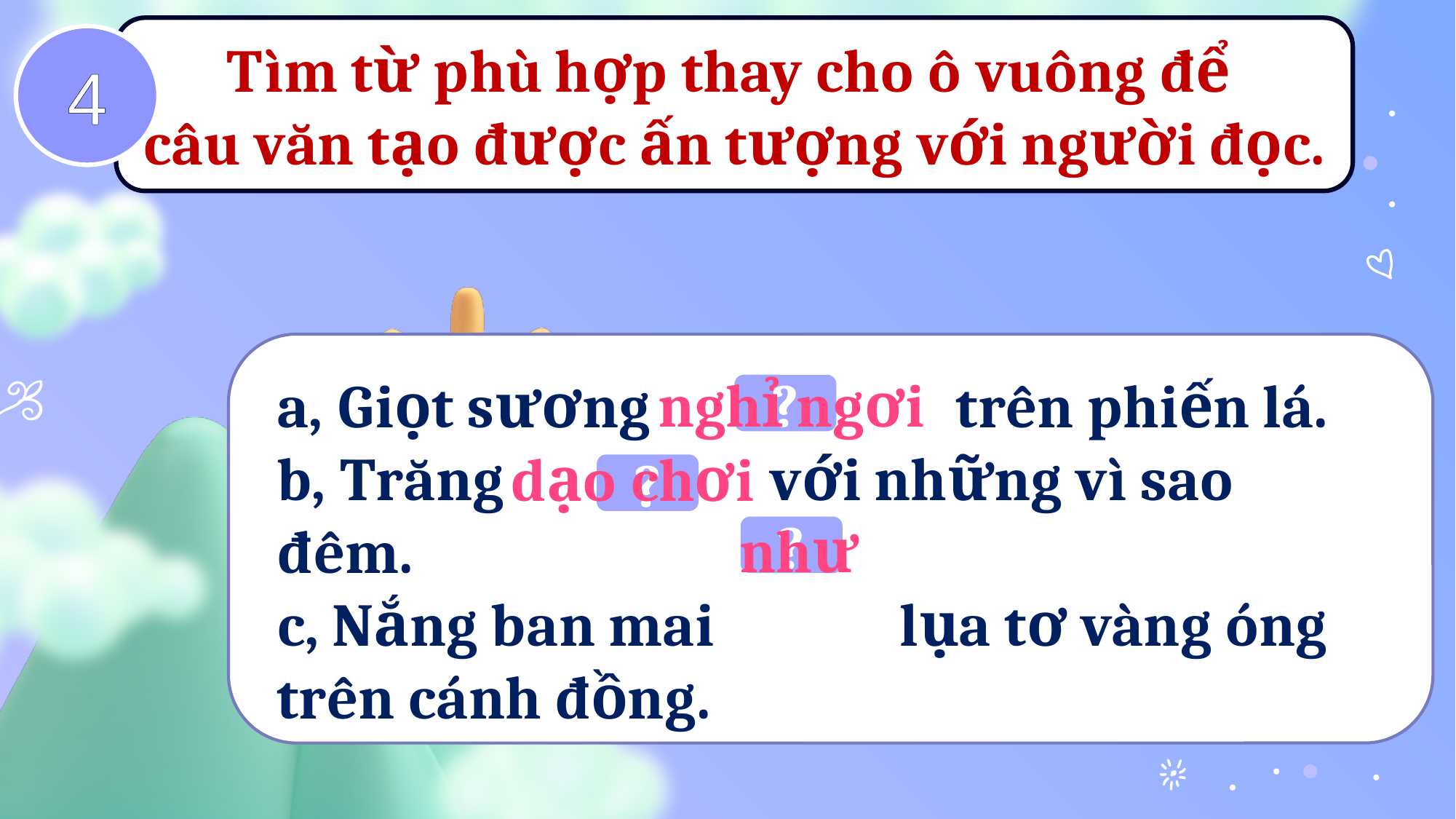

Tìm từ phù hợp thay cho ô vuông để
câu văn tạo được ấn tượng với người đọc.
4

nghỉ ngơi
a, Giọt sương                       trên phiến lá.
b, Trăng                    với những vì sao đêm.
c, Nắng ban mai              lụa tơ vàng óng trên cánh đồng.
?
dạo chơi
?
như
?